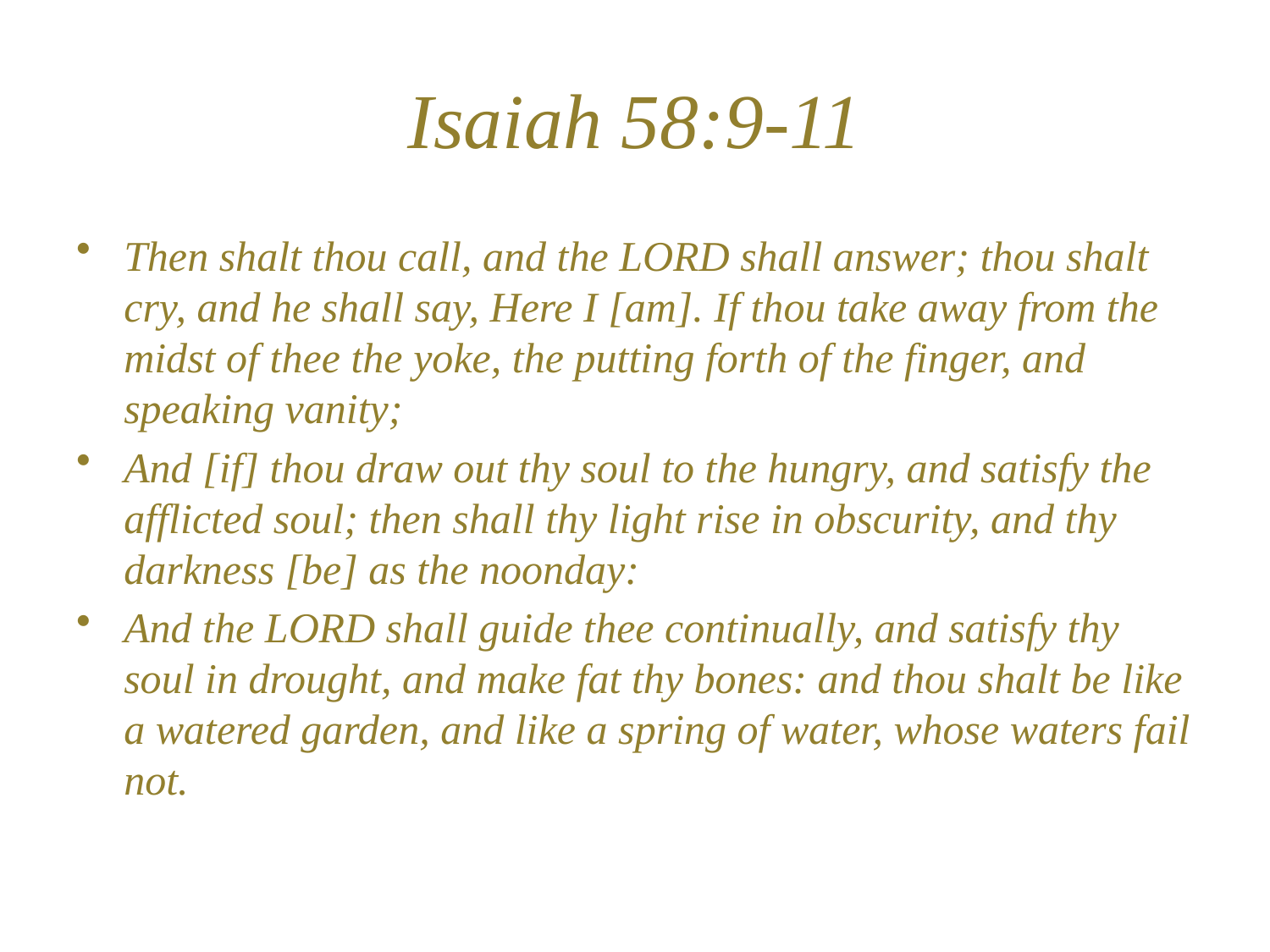

# Isaiah 58:9-11
Then shalt thou call, and the LORD shall answer; thou shalt cry, and he shall say, Here I [am]. If thou take away from the midst of thee the yoke, the putting forth of the finger, and speaking vanity;
And [if] thou draw out thy soul to the hungry, and satisfy the afflicted soul; then shall thy light rise in obscurity, and thy darkness [be] as the noonday:
And the LORD shall guide thee continually, and satisfy thy soul in drought, and make fat thy bones: and thou shalt be like a watered garden, and like a spring of water, whose waters fail not.